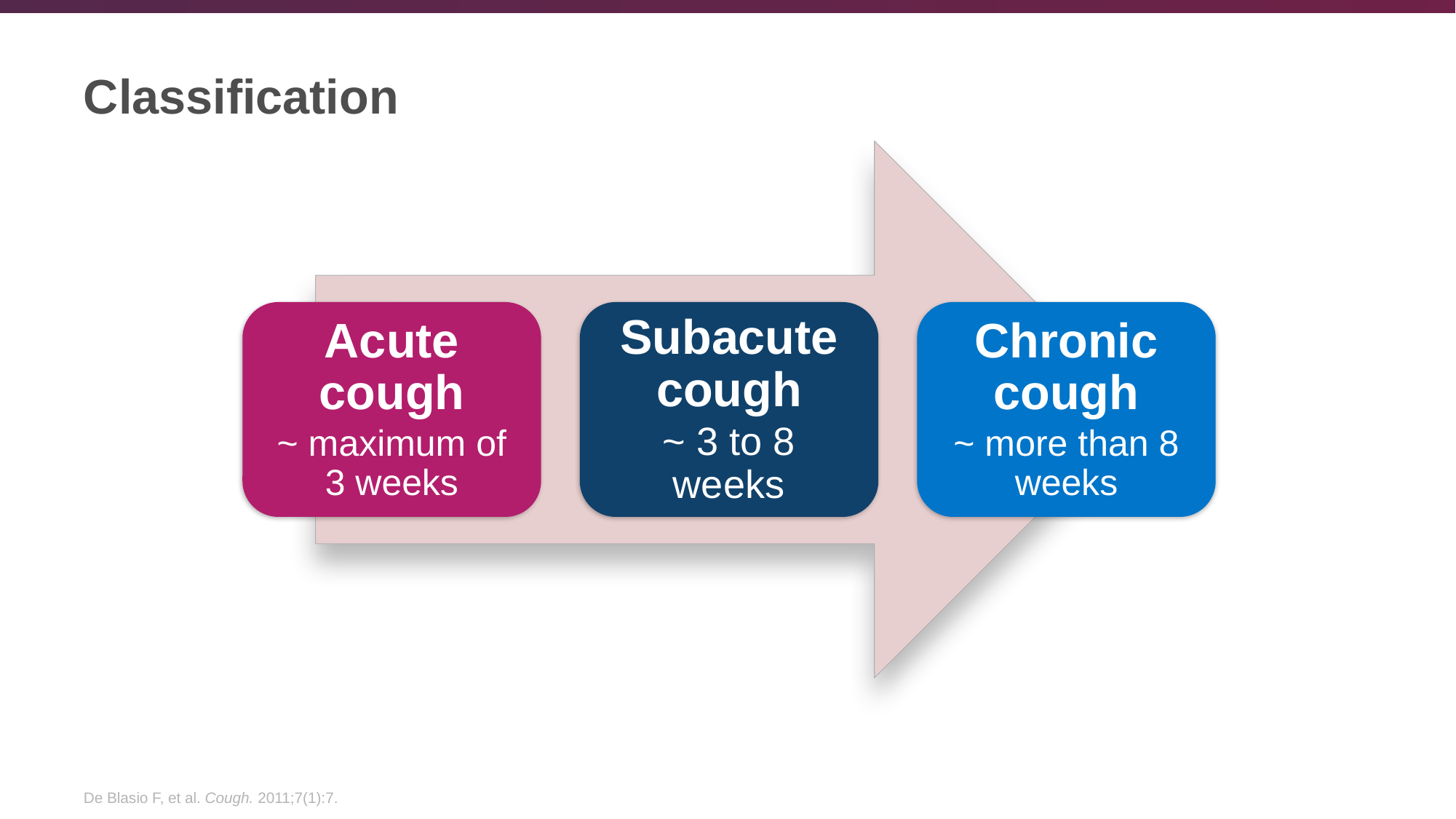

# Classification

Subacute cough
~ 3 to 8 weeks

Acute cough
~ maximum of 3 weeks

Chronic cough
~ more than 8 weeks

De Blasio F, et al. Cough. 2011;7(1):7.